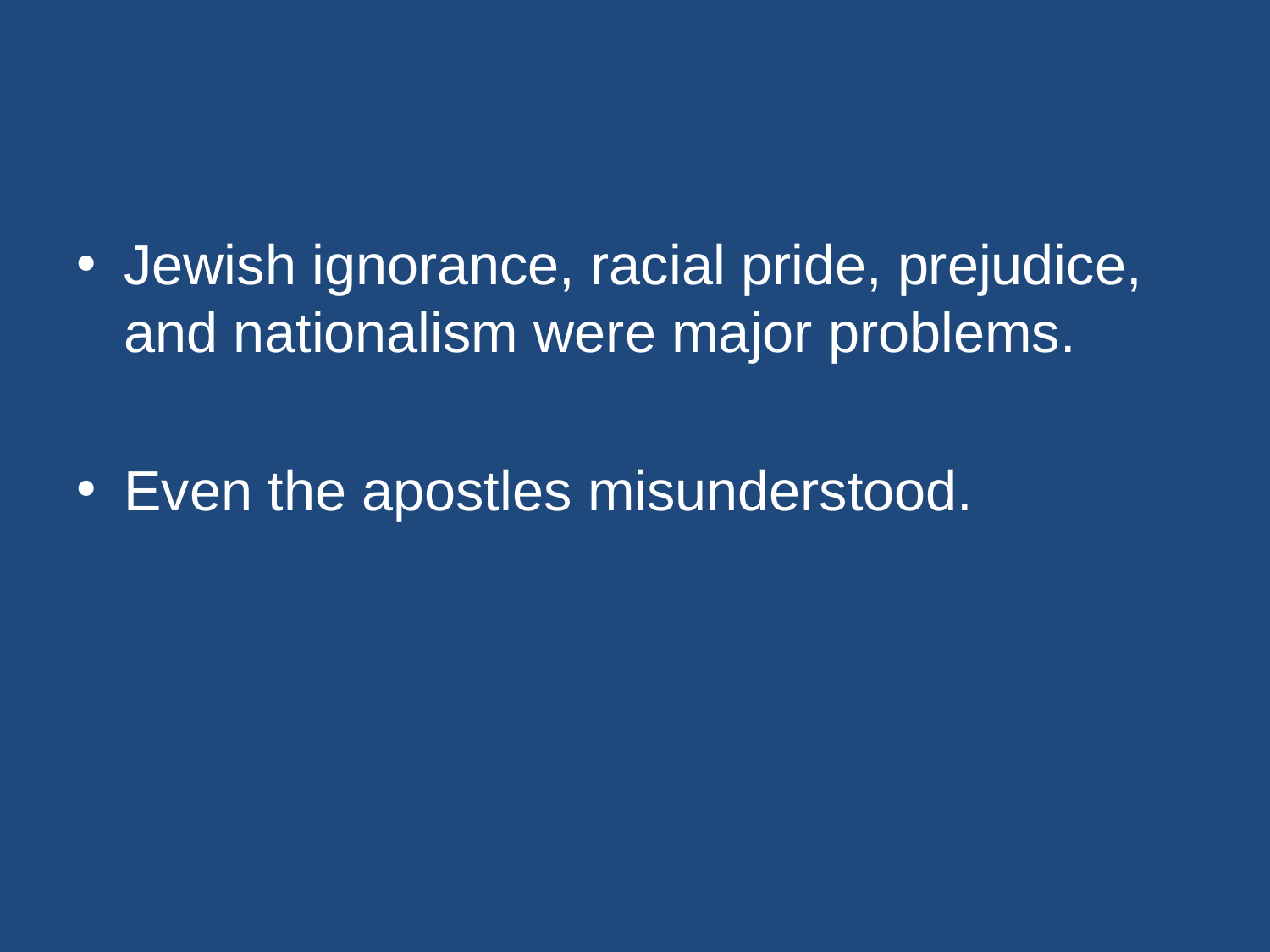

#
Jewish ignorance, racial pride, prejudice, and nationalism were major problems.

Even the apostles misunderstood.